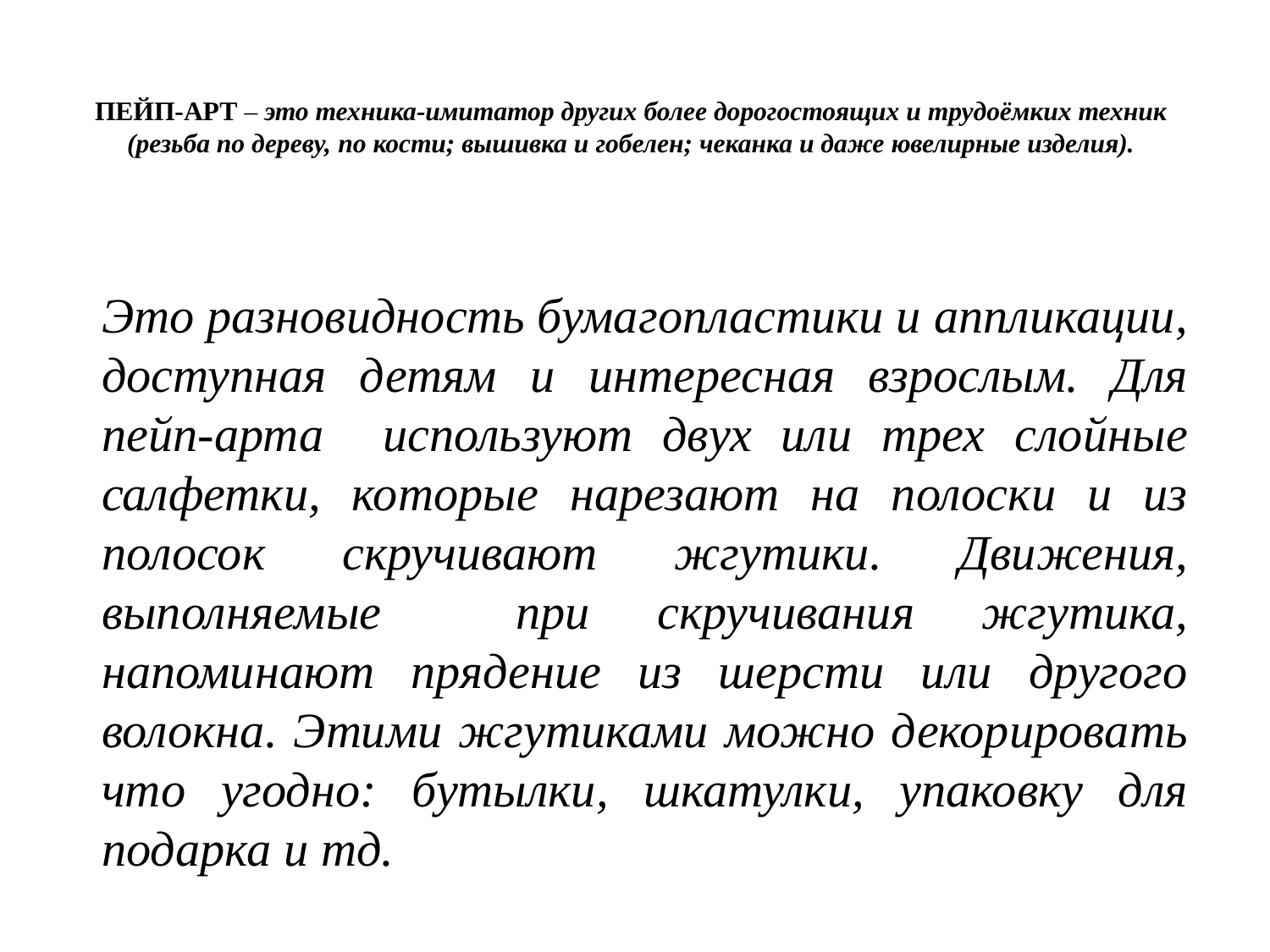

# ПЕЙП-АРТ – это техника-имитатор других более дорогостоящих и трудоёмких техник (резьба по дереву, по кости; вышивка и гобелен; чеканка и даже ювелирные изделия).
Это разновидность бумагопластики и аппликации, доступная детям и интересная взрослым. Для пейп-арта  используют двух или трех слойные салфетки, которые нарезают на полоски и из полосок скручивают жгутики. Движения, выполняемые  при скручивания жгутика, напоминают прядение из шерсти или другого волокна. Этими жгутиками можно декорировать что угодно: бутылки, шкатулки, упаковку для подарка и тд.